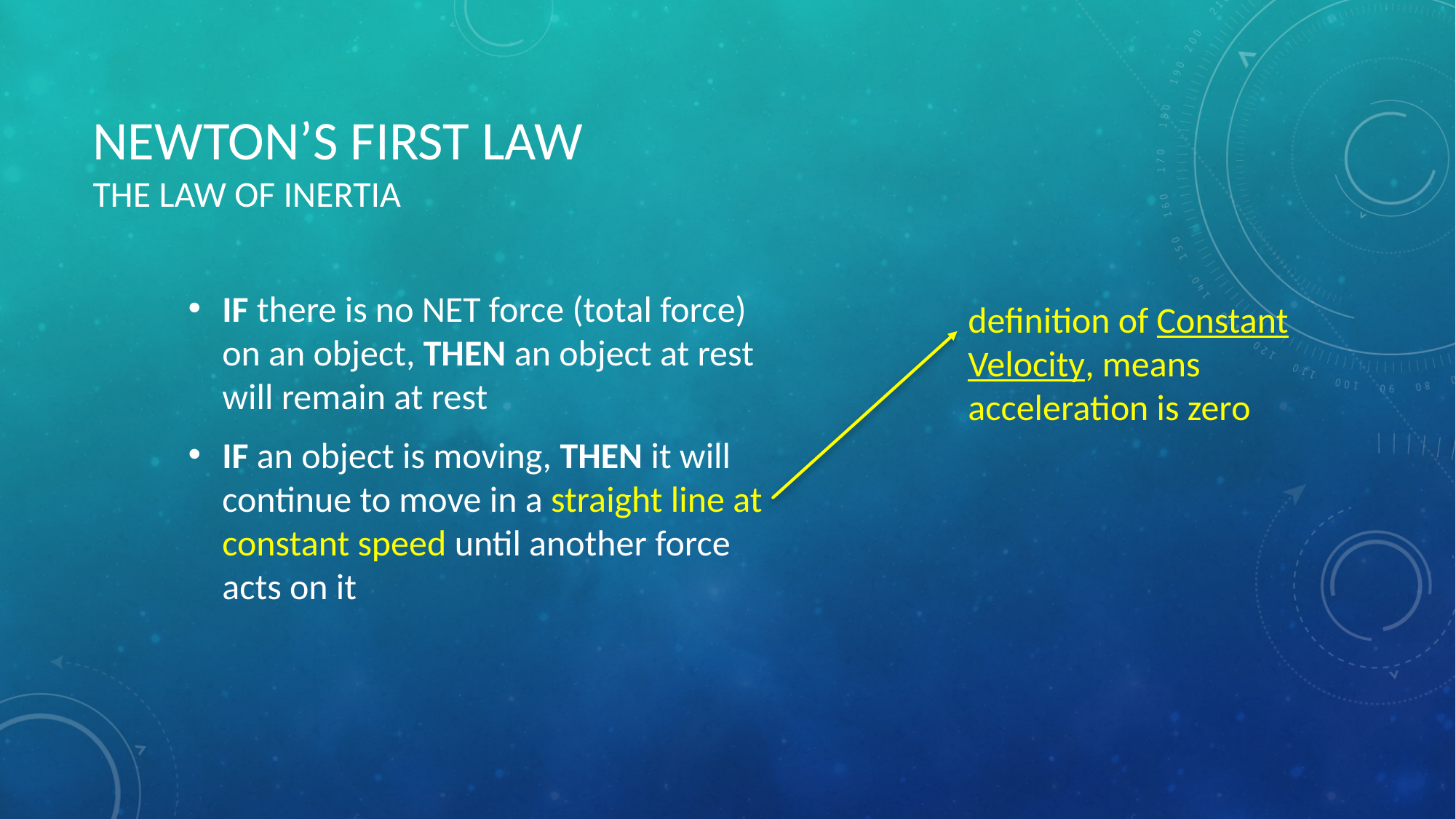

# Newton’s First Law The Law of Inertia
IF there is no NET force (total force) on an object, THEN an object at rest will remain at rest
IF an object is moving, THEN it will continue to move in a straight line at constant speed until another force acts on it
definition of Constant Velocity, means acceleration is zero